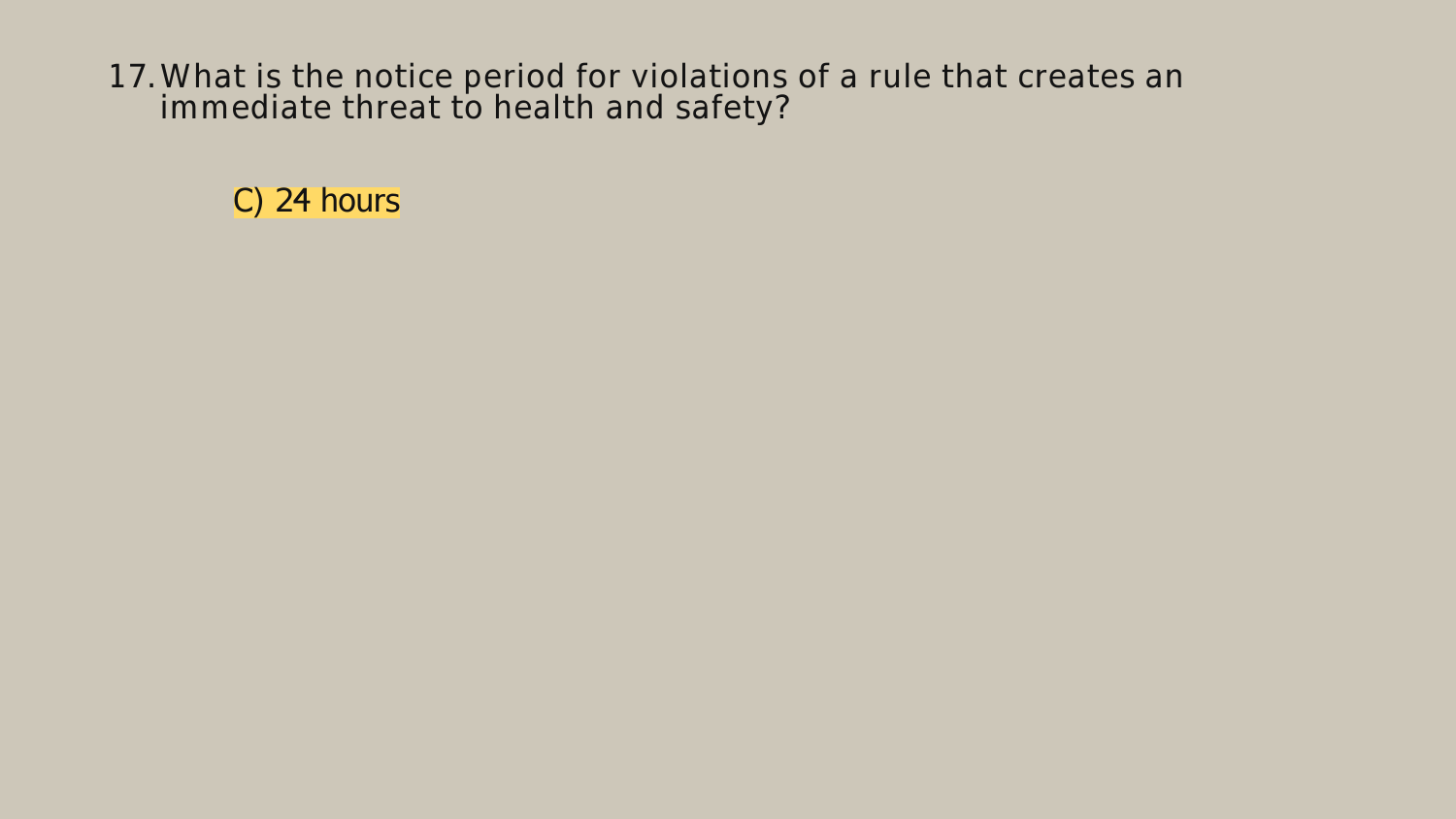

# What is the notice period for violations of a rule that creates an immediate threat to health and safety?

C) 24 hours